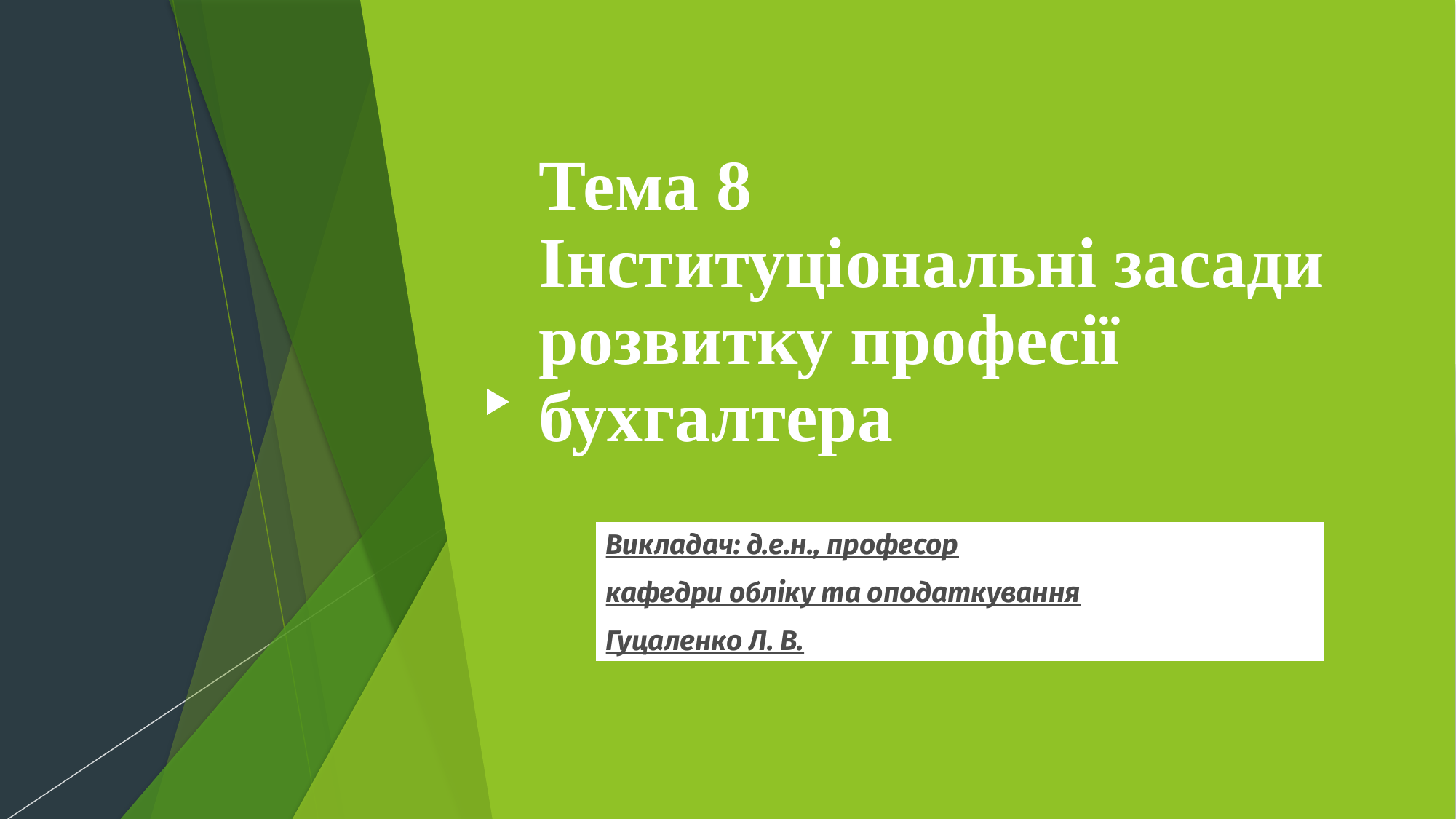

# Тема 8 Інституціональні засади розвитку професії бухгалтера

Викладач: д.е.н., професор
кафедри обліку та оподаткування
Гуцаленко Л. В.